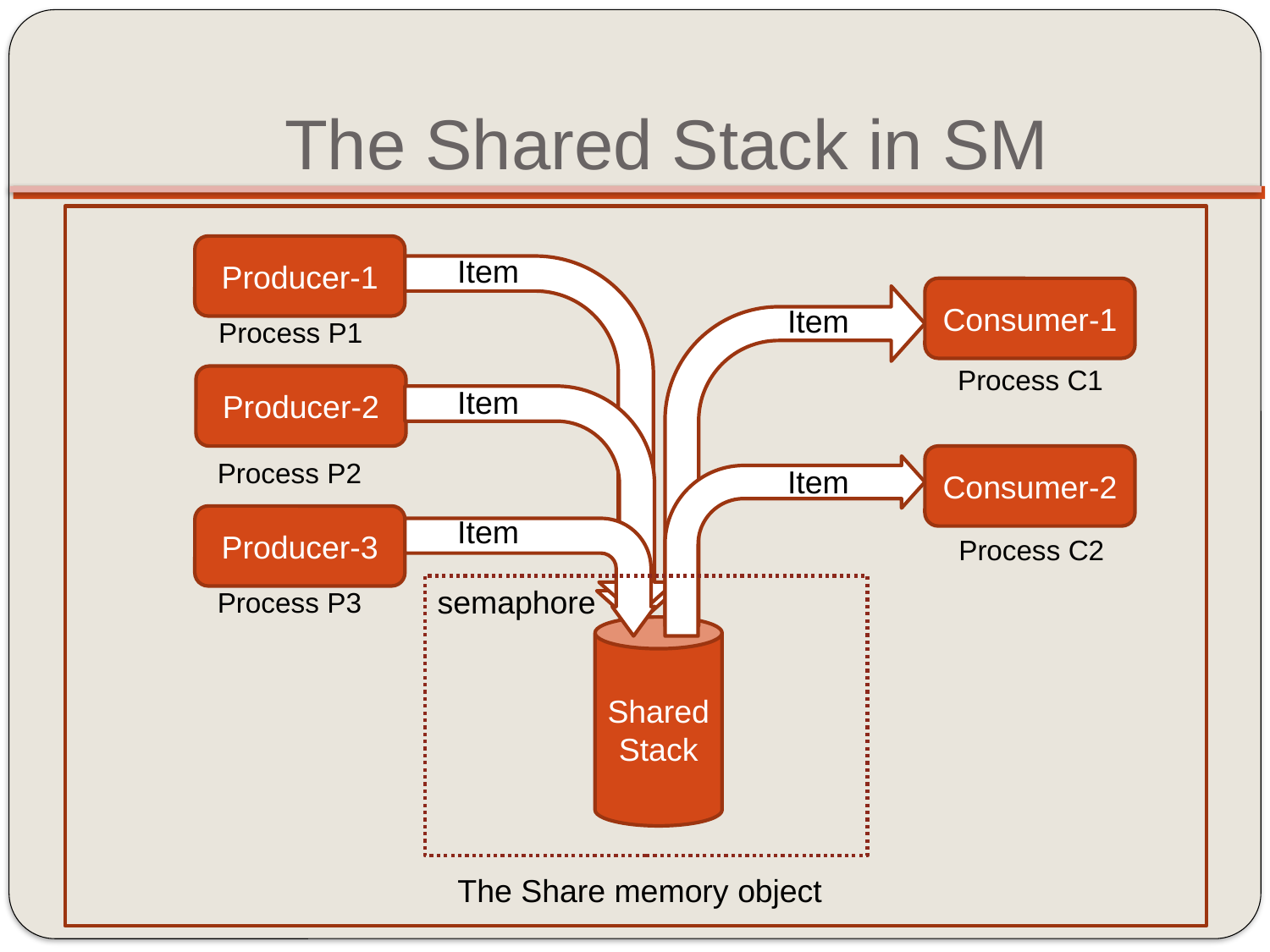

# The Shared Stack in SM

Producer-1
Item
Consumer-1

Item

Process P1
Process C1
Producer-2

Item
Consumer-2
Process P2

Item
Producer-3
Item
Process C2
semaphore
Process P3
Shared
Stack
The Share memory object